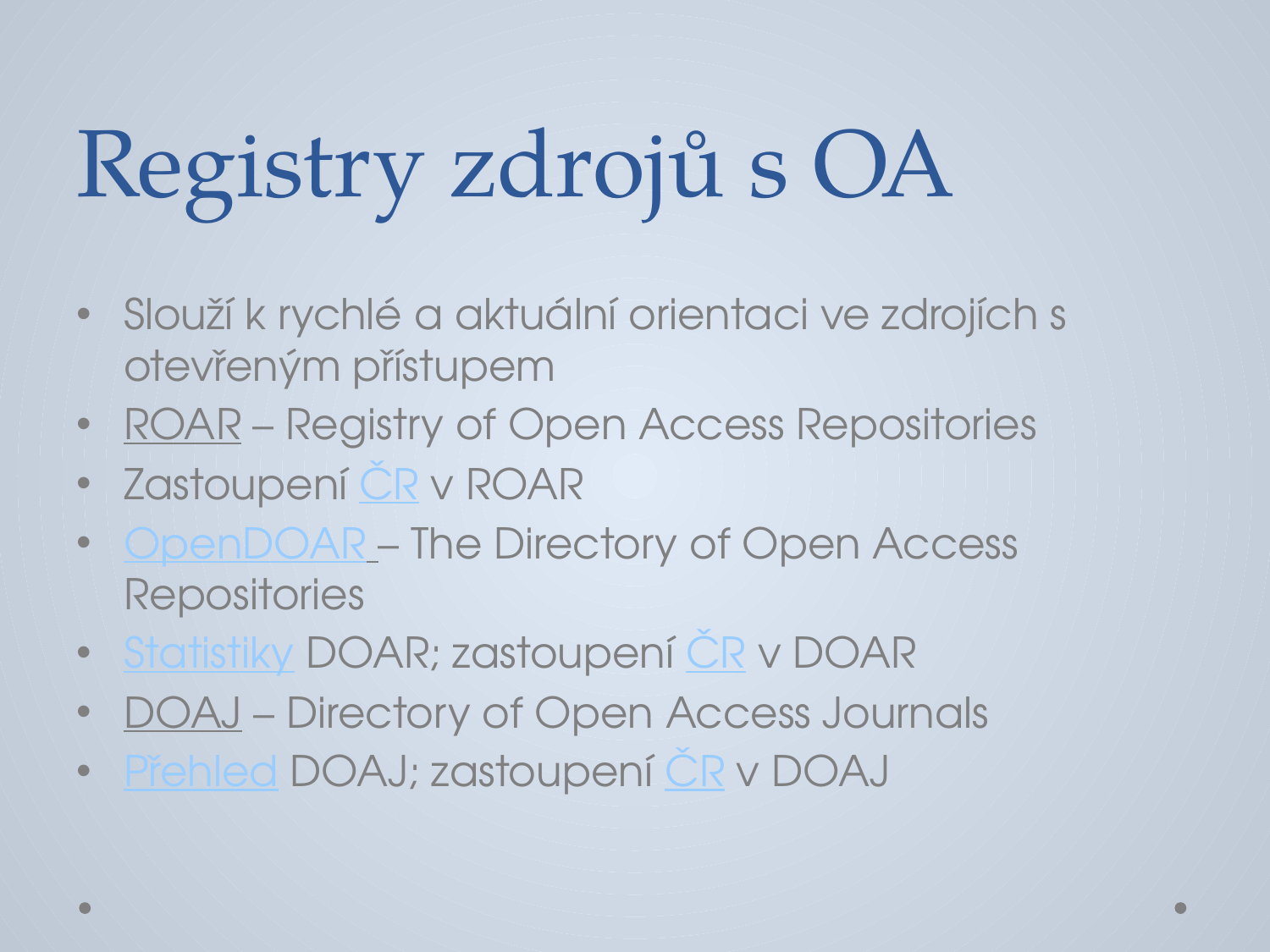

# Registry zdrojů s OA

Slouží k rychlé a aktuální orientaci ve zdrojích s otevřeným přístupem
ROAR – Registry of Open Access Repositories
Zastoupení ČR v ROAR
OpenDOAR – The Directory of Open Access Repositories
Statistiky DOAR; zastoupení ČR v DOAR
DOAJ – Directory of Open Access Journals
Přehled DOAJ; zastoupení ČR v DOAJ